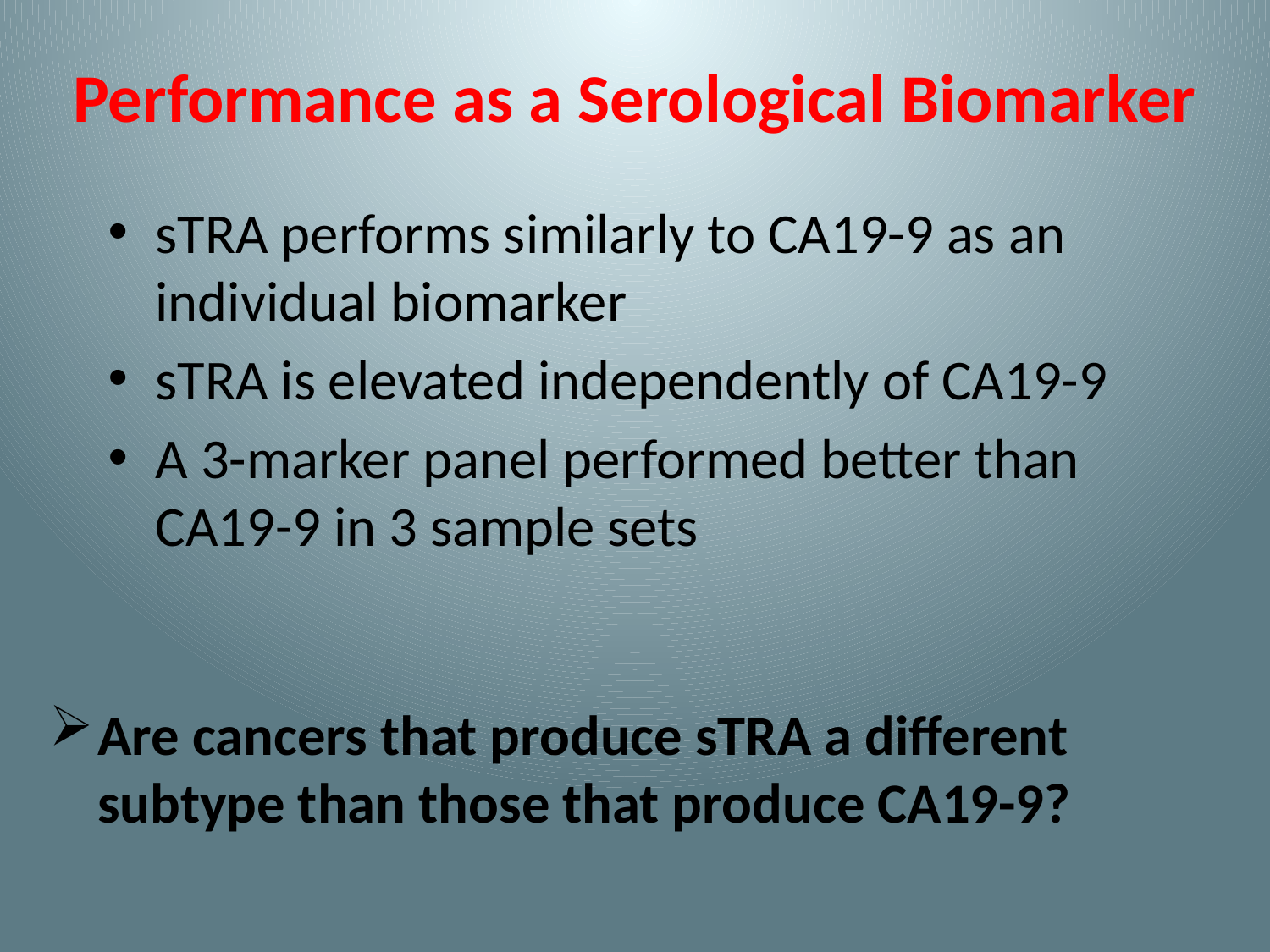

# Performance as a Serological Biomarker
sTRA performs similarly to CA19-9 as an individual biomarker
sTRA is elevated independently of CA19-9
A 3-marker panel performed better than CA19-9 in 3 sample sets
Are cancers that produce sTRA a different subtype than those that produce CA19-9?